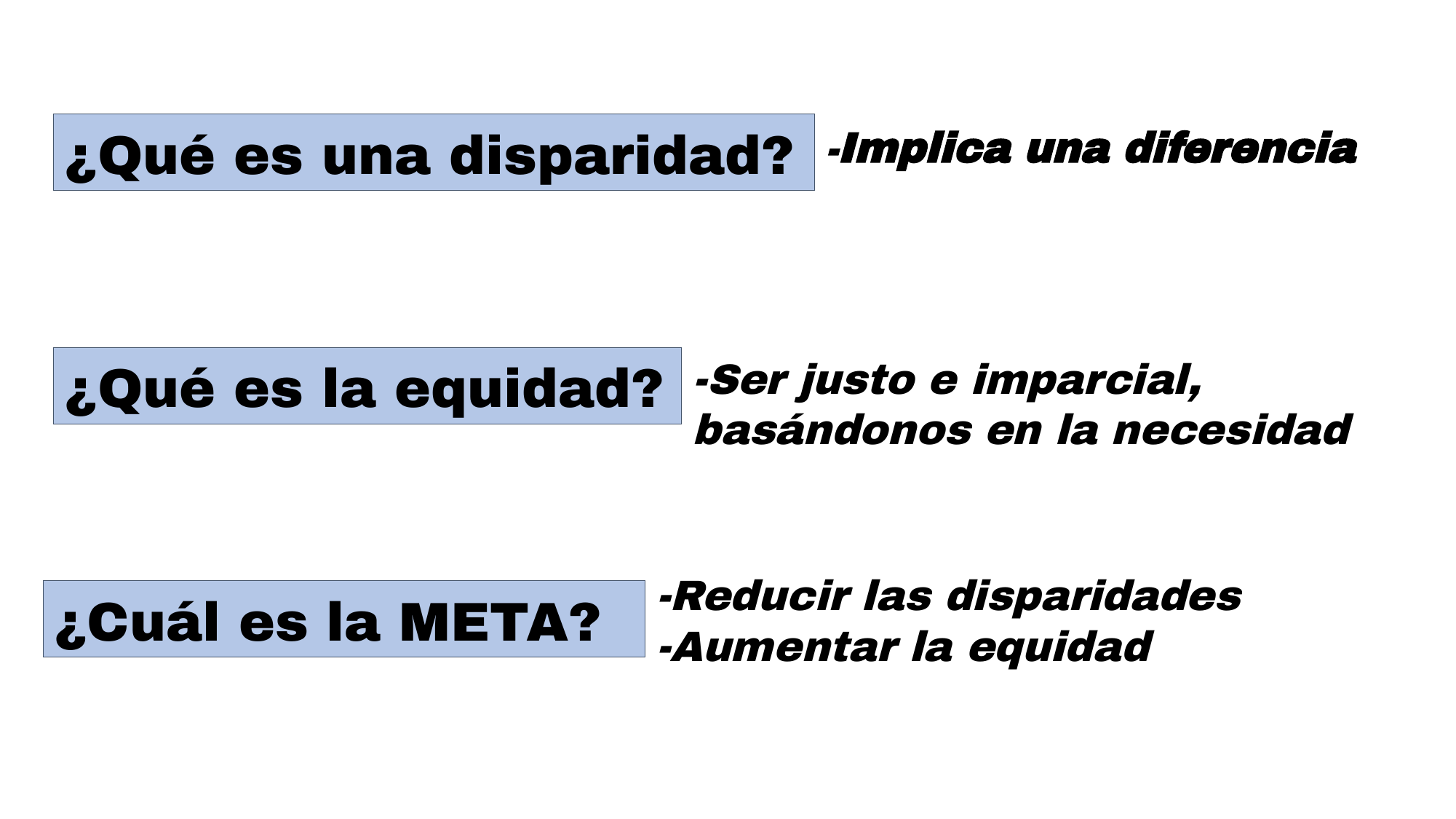

¿Qué es una disparidad?
-Implica una diferencia
-Ser justo e imparcial, basándonos en la necesidad
¿Qué es la equidad?
-Reducir las disparidades
-Aumentar la equidad
¿Cuál es la META?